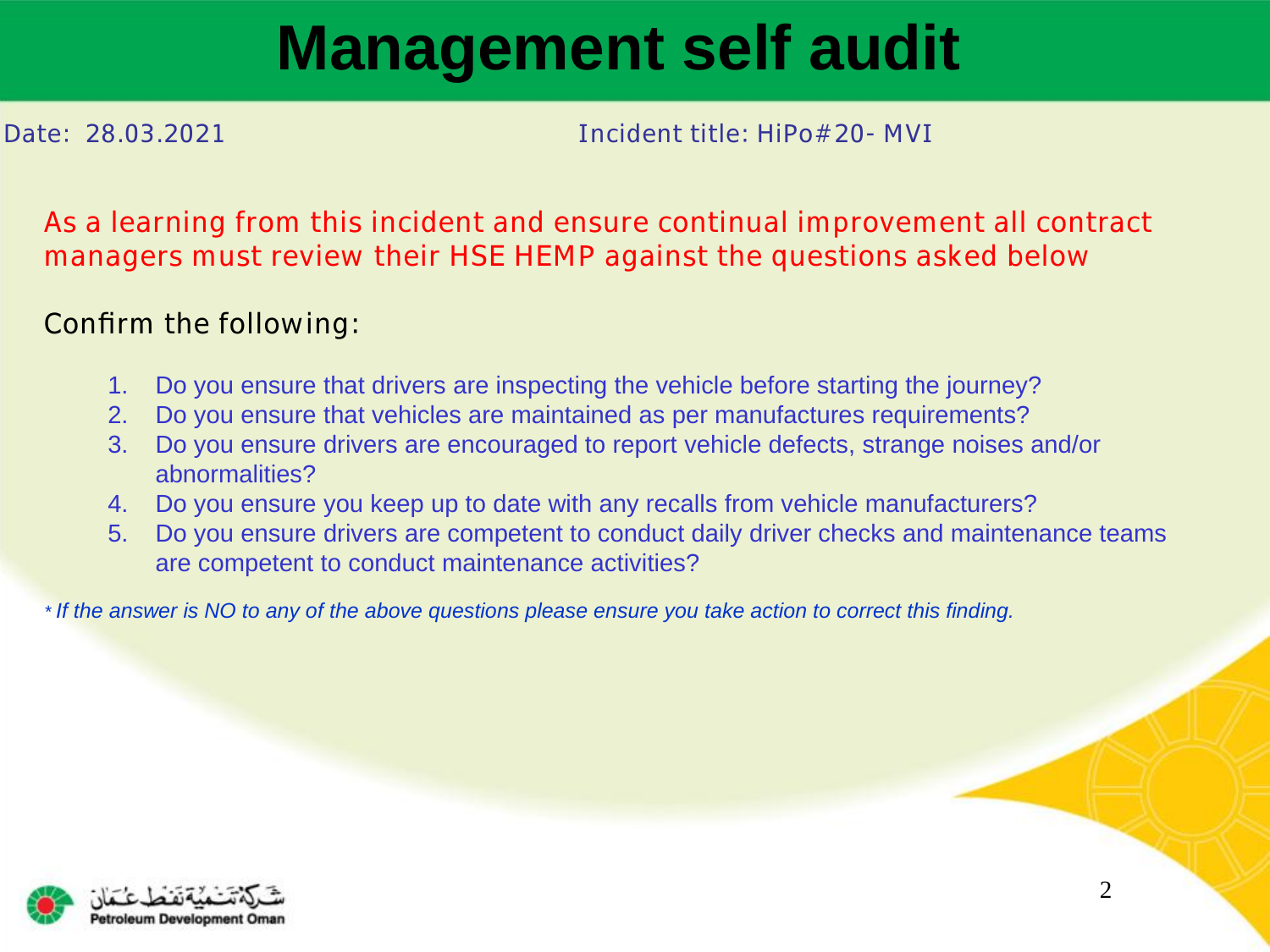

Management self audit

Date:  28.03.2021                                                 Incident title: HiPo#20- MVI

As a learning from this incident and ensure continual improvement all contract
managers must review their HSE HEMP against the questions asked below

Confirm the following:

Do you ensure that drivers are inspecting the vehicle before starting the journey?
Do you ensure that vehicles are maintained as per manufactures requirements?
Do you ensure drivers are encouraged to report vehicle defects, strange noises and/or abnormalities?
Do you ensure you keep up to date with any recalls from vehicle manufacturers?
Do you ensure drivers are competent to conduct daily driver checks and maintenance teams are competent to conduct maintenance activities?

* If the answer is NO to any of the above questions please ensure you take action to correct this finding.

2